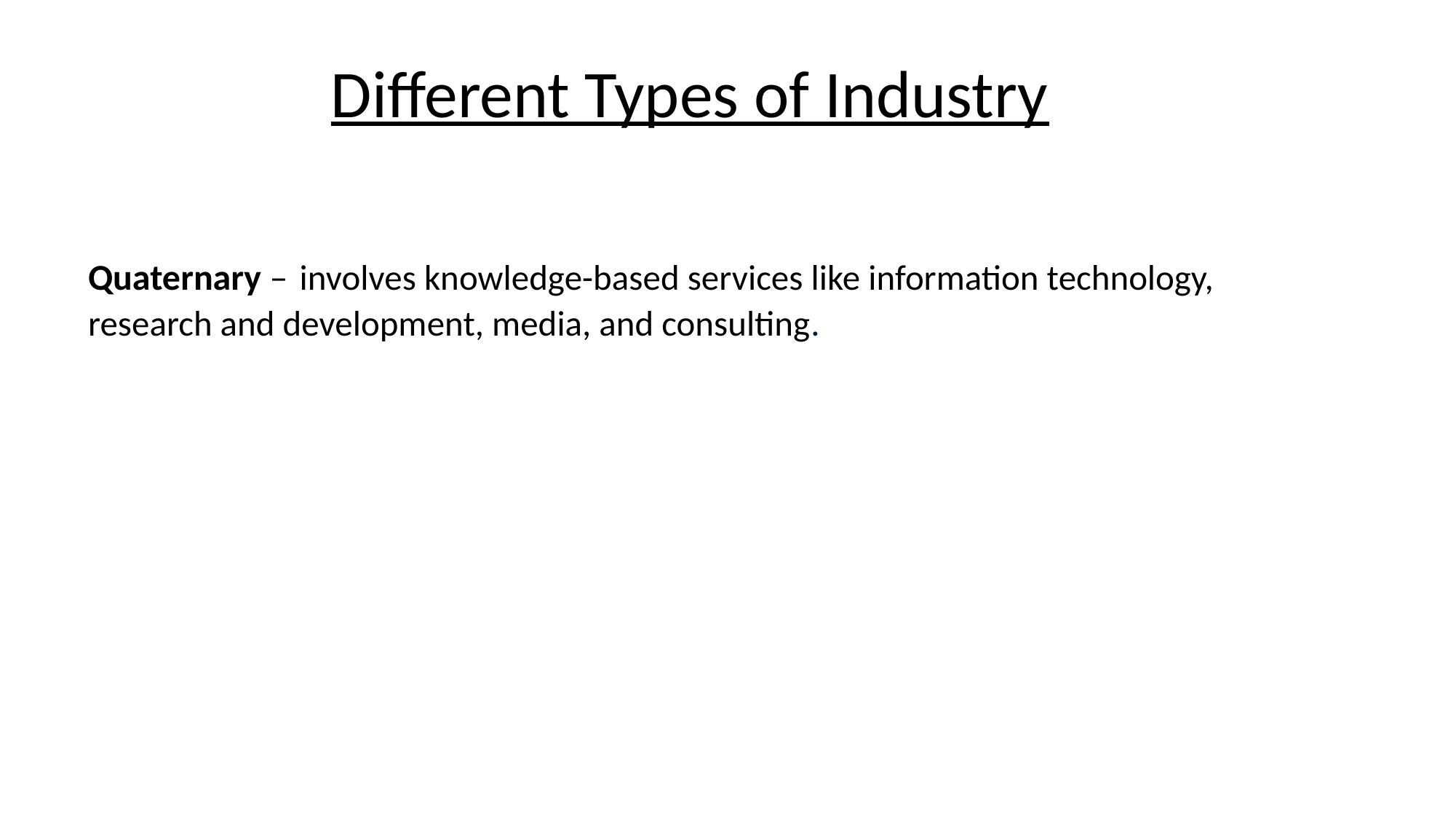

# Different Types of Industry

Quaternary – involves knowledge-based services like information technology, research and development, media, and consulting.